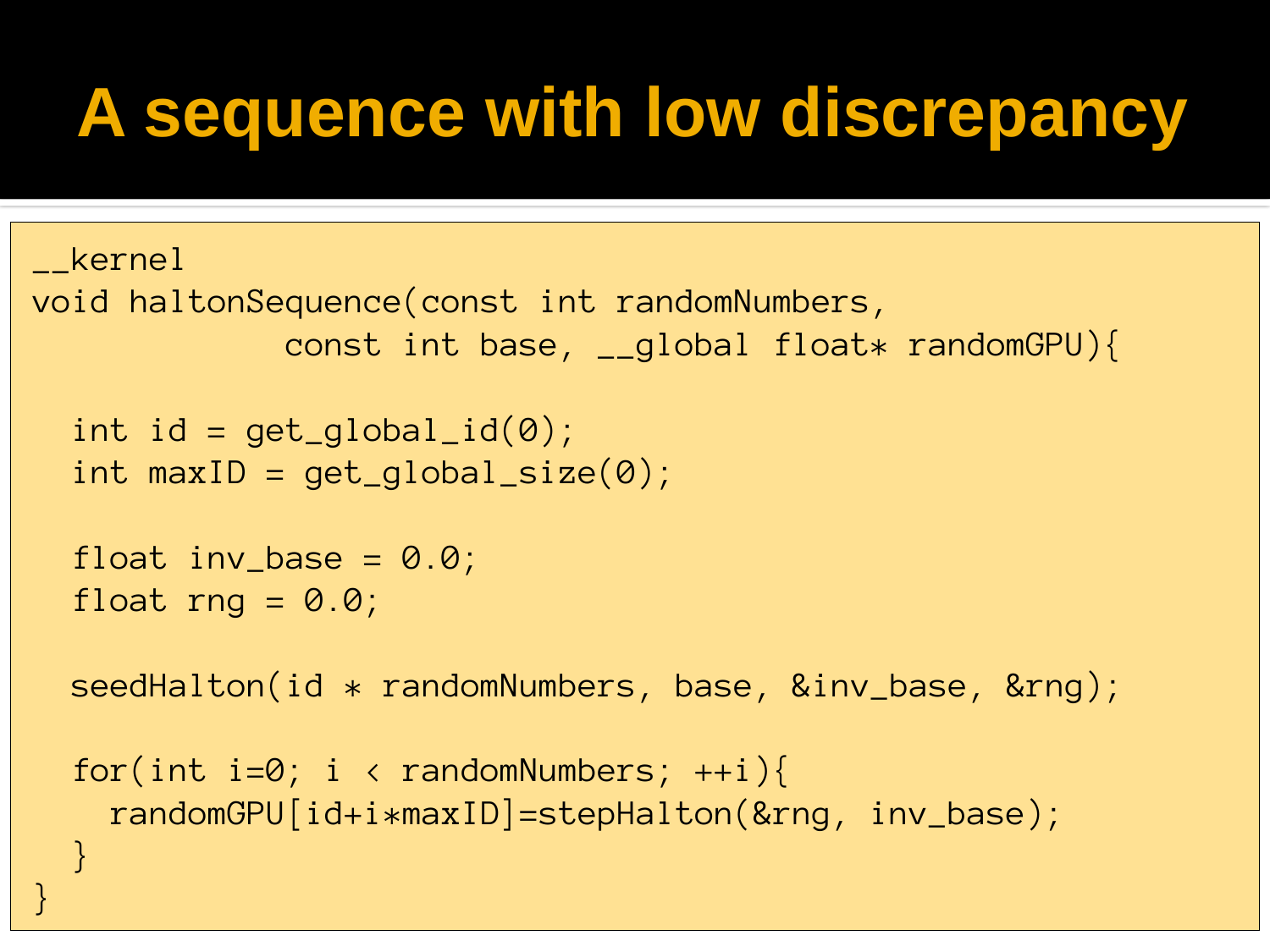

# A sequence with low discrepancy
__kernel
void haltonSequence(const int randomNumbers,
             const int base, __global float* randomGPU){

  int id = get_global_id(0);
  int maxID = get_global_size(0);

  float inv_base = 0.0;
  float rng = 0.0;

  seedHalton(id * randomNumbers, base, &inv_base, &rng);

  for(int i=0; i < randomNumbers; ++i){
    randomGPU[id+i*maxID]=stepHalton(&rng, inv_base);
  }
}